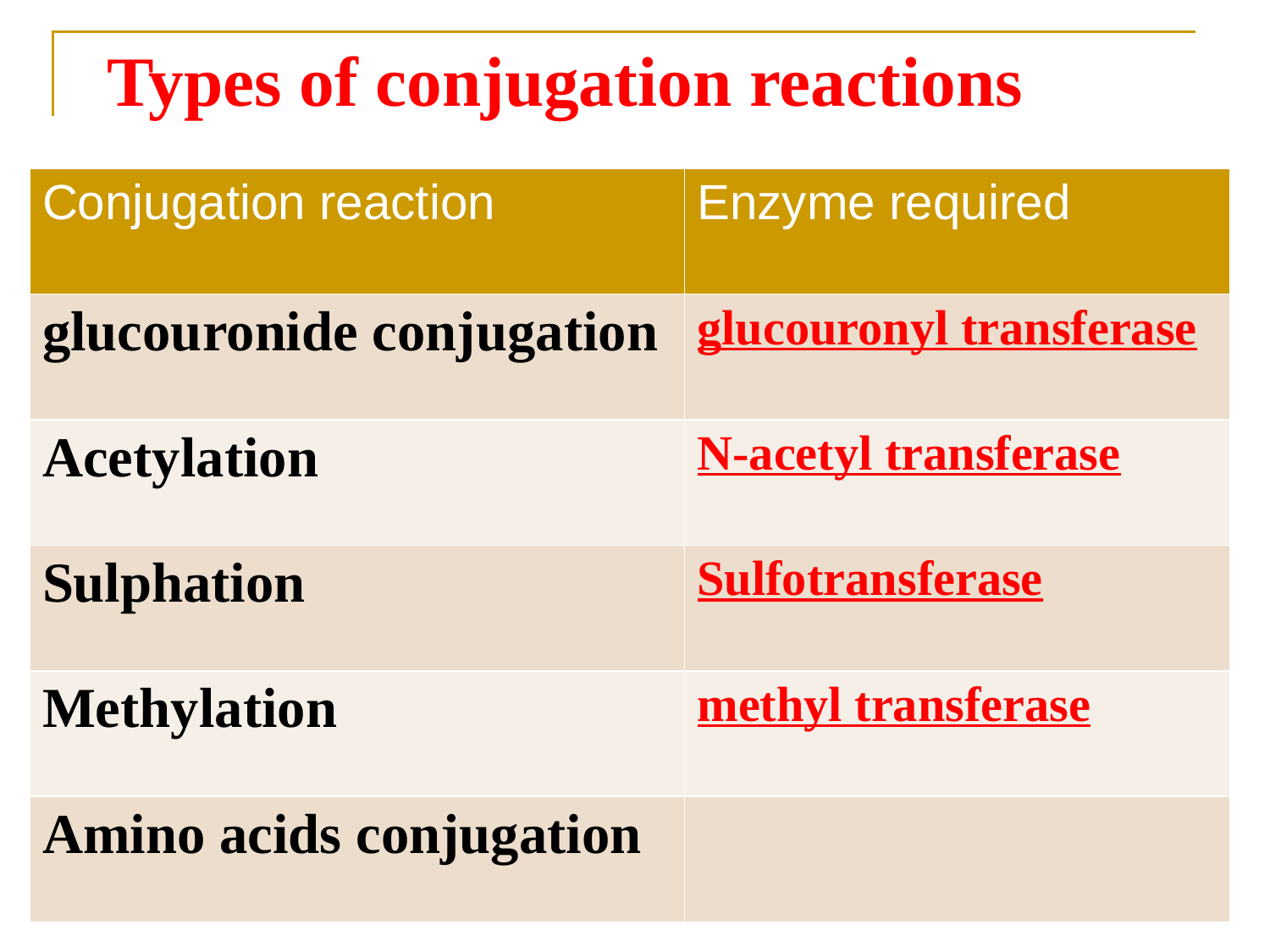

Types of conjugation reactions
| Conjugation reaction | Enzyme required |
| --- | --- |
| glucouronide conjugation | glucouronyl transferase |
| Acetylation | N-acetyl transferase |
| Sulphation | Sulfotransferase |
| Methylation | methyl transferase |
| Amino acids conjugation |  |